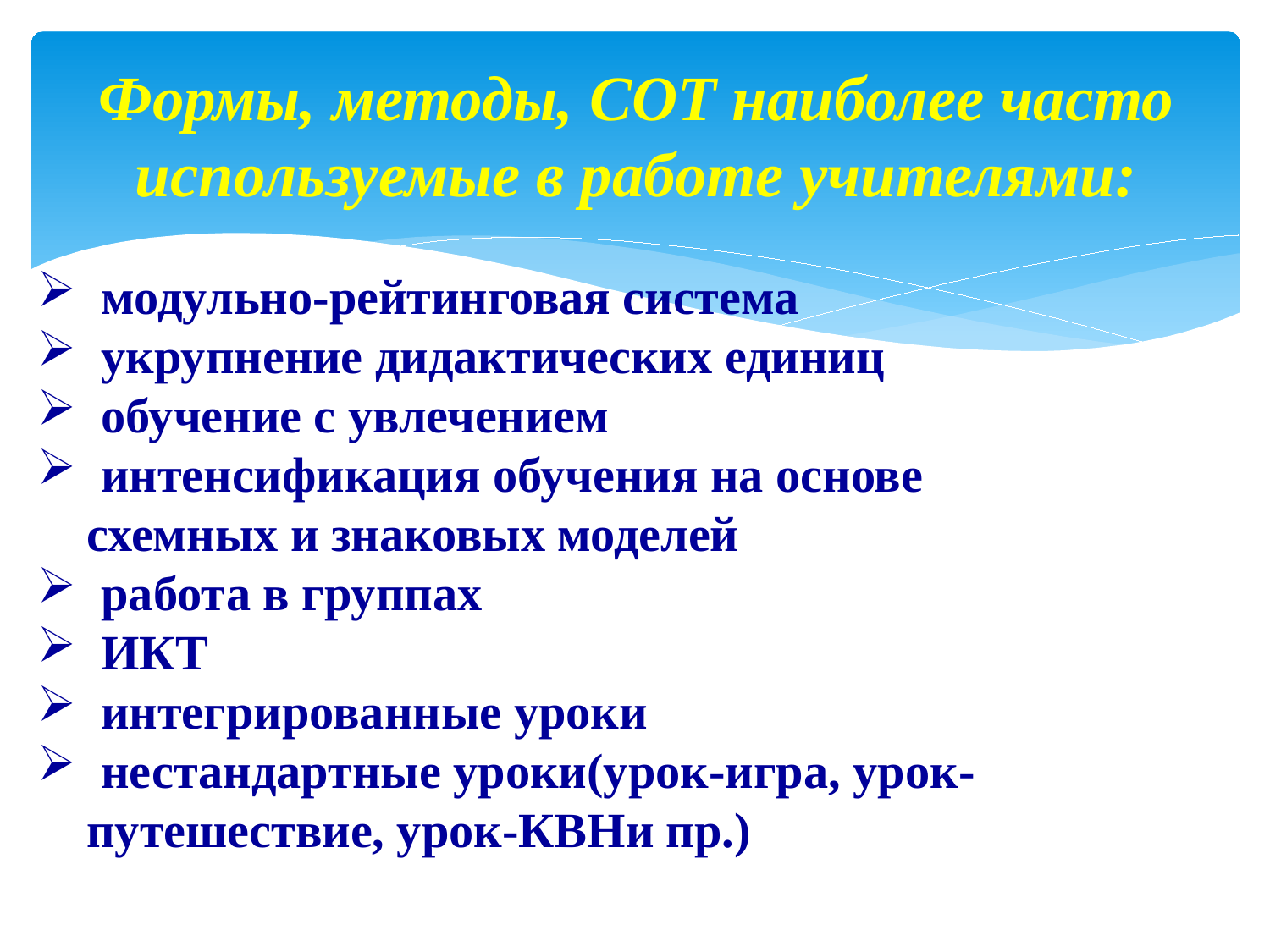

Формы, методы, СОТ наиболее часто используемые в работе учителями:
  модульно-рейтинговая система
  укрупнение дидактических единиц
  обучение с увлечением
  интенсификация обучения на основе
    схемных и знаковых моделей
  работа в группах
  ИКТ
  интегрированные уроки
  нестандартные уроки(урок-игра, урок-
    путешествие, урок-КВНи пр.)